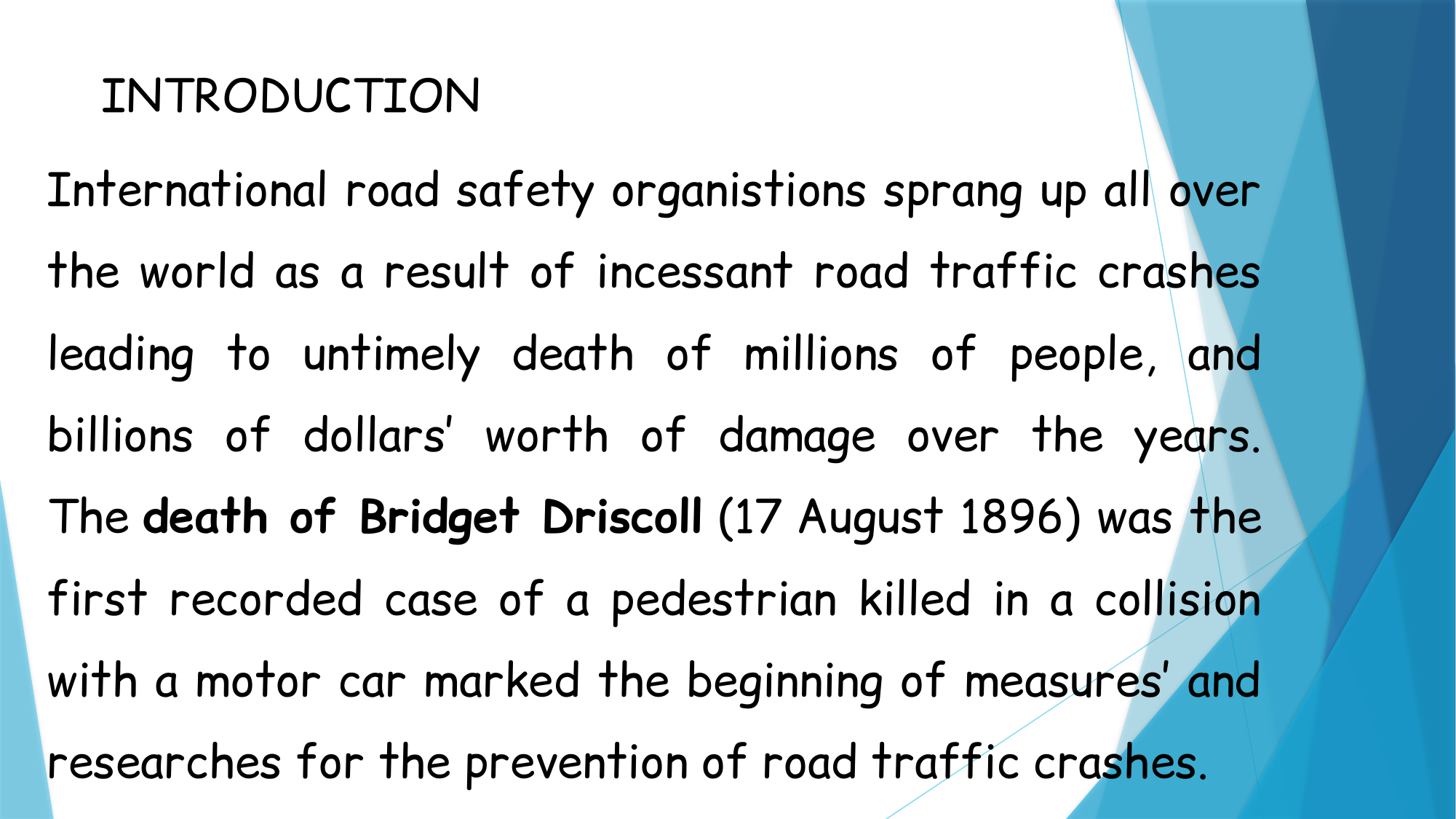

INTRODUCTION
International road safety organistions sprang up all over the world as a result of incessant road traffic crashes leading to untimely death of millions of people, and billions of dollars’ worth of damage over the years. The death of Bridget Driscoll (17 August 1896) was the first recorded case of a pedestrian killed in a collision with a motor car marked the beginning of measures’ and researches for the prevention of road traffic crashes.